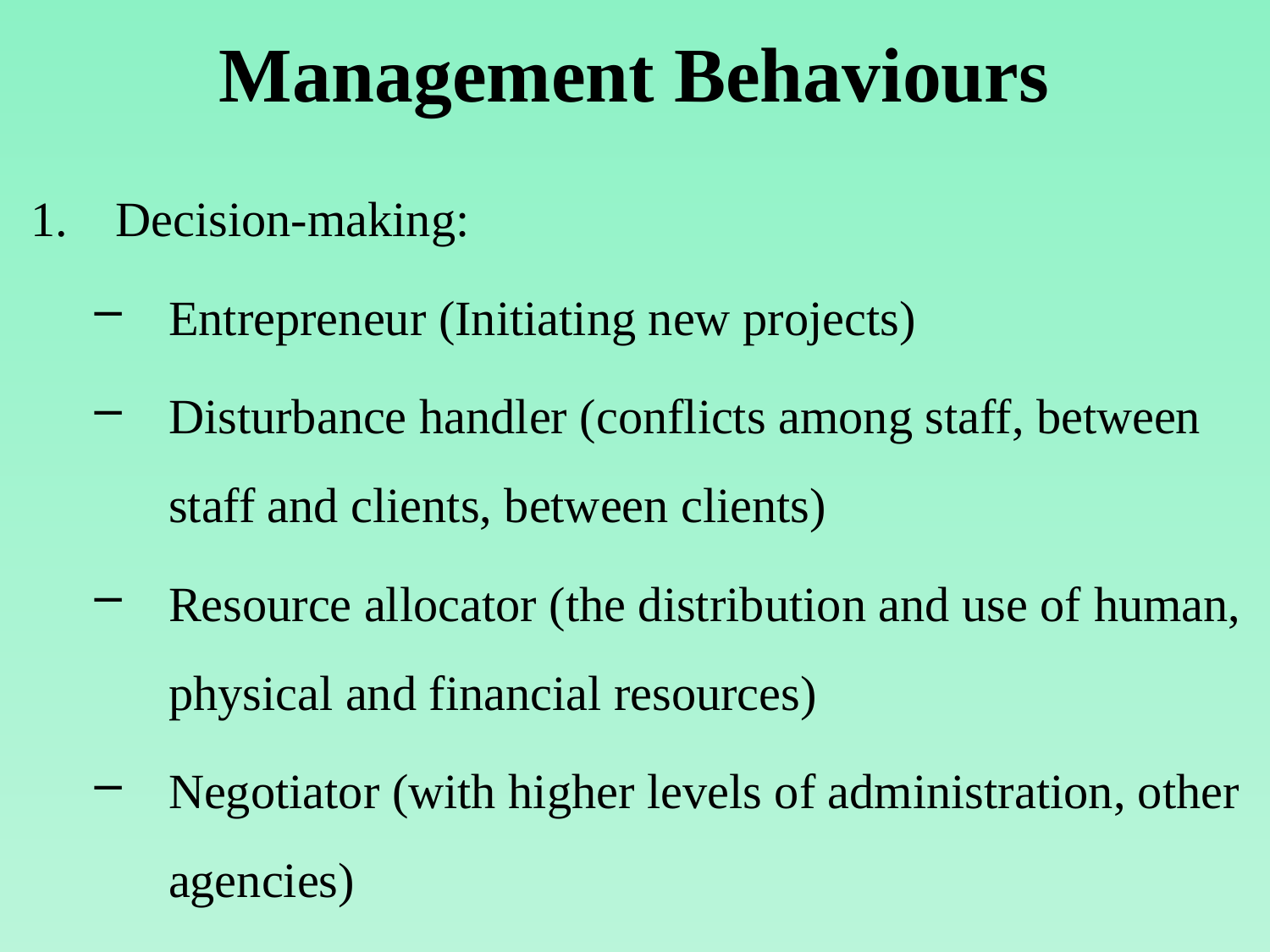

# Management Behaviours
Decision-making:
Entrepreneur (Initiating new projects)
Disturbance handler (conflicts among staff, between staff and clients, between clients)
Resource allocator (the distribution and use of human, physical and financial resources)
Negotiator (with higher levels of administration, other agencies)